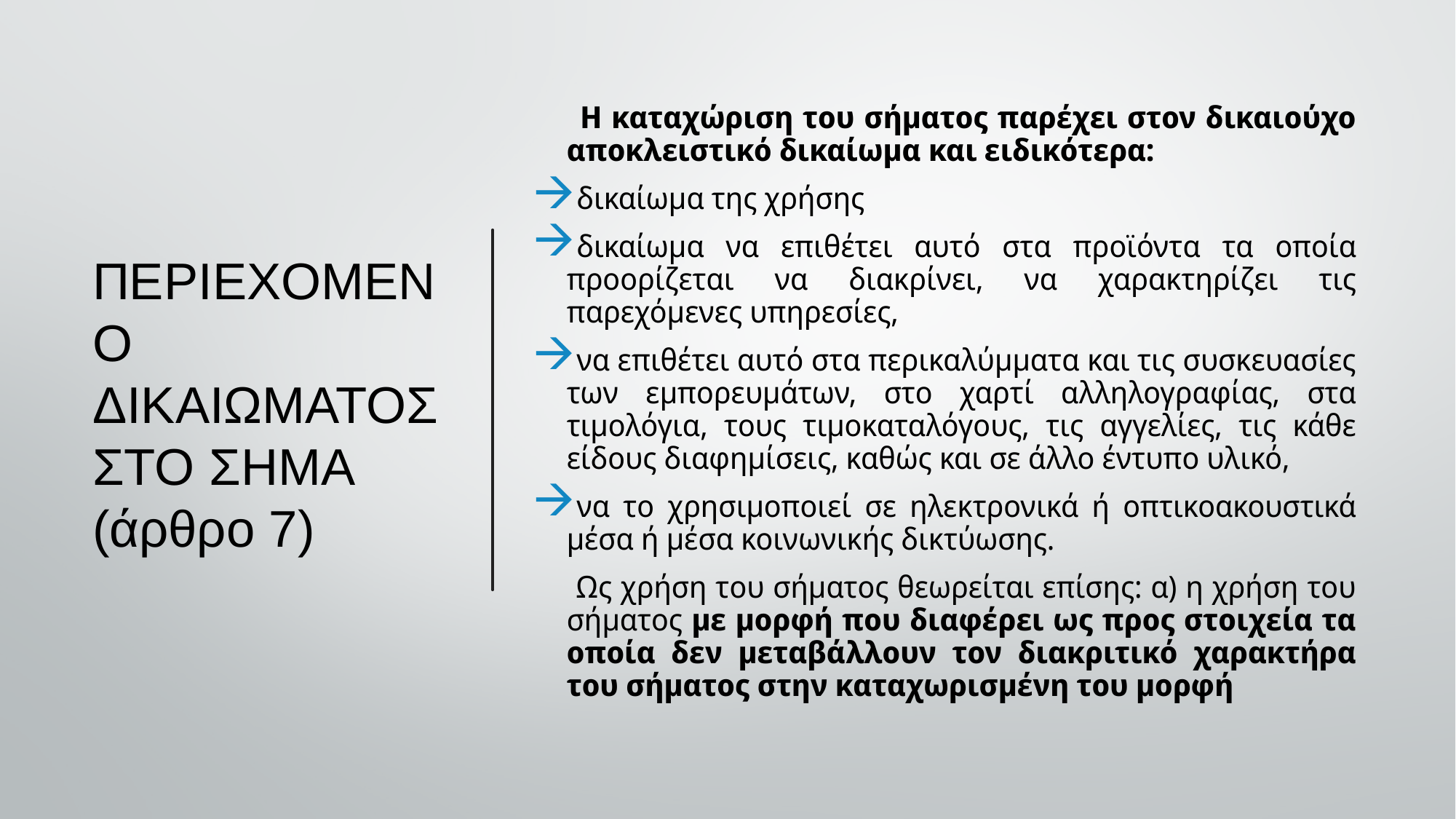

# ΠΕΡΙΕΧΟΜΕΝΟ ΔΙΚΑΙΩΜΑΤΟΣ ΣΤΟ ΣΗΜΑ (άρθρο 7)
     Η καταχώριση του σήματος παρέχει στον δικαιούχο αποκλειστικό δικαίωμα και ειδικότερα:
δικαίωμα της χρήσης
δικαίωμα να επιθέτει αυτό στα προϊόντα τα οποία προορίζεται να διακρίνει, να χαρακτηρίζει τις παρεχόμενες υπηρεσίες,
να επιθέτει αυτό στα περικαλύμματα και τις συσκευασίες των εμπορευμάτων, στο χαρτί αλληλογραφίας, στα τιμολόγια, τους τιμοκαταλόγους, τις αγγελίες, τις κάθε είδους διαφημίσεις, καθώς και σε άλλο έντυπο υλικό,
να το χρησιμοποιεί σε ηλεκτρονικά ή οπτικοακουστικά μέσα ή μέσα κοινωνικής δικτύωσης.
     Ως χρήση του σήματος θεωρείται επίσης: α) η χρήση του σήματος με μορφή που διαφέρει ως προς στοιχεία τα οποία δεν μεταβάλλουν τον διακριτικό χαρακτήρα του σήματος στην καταχωρισμένη του μορφή